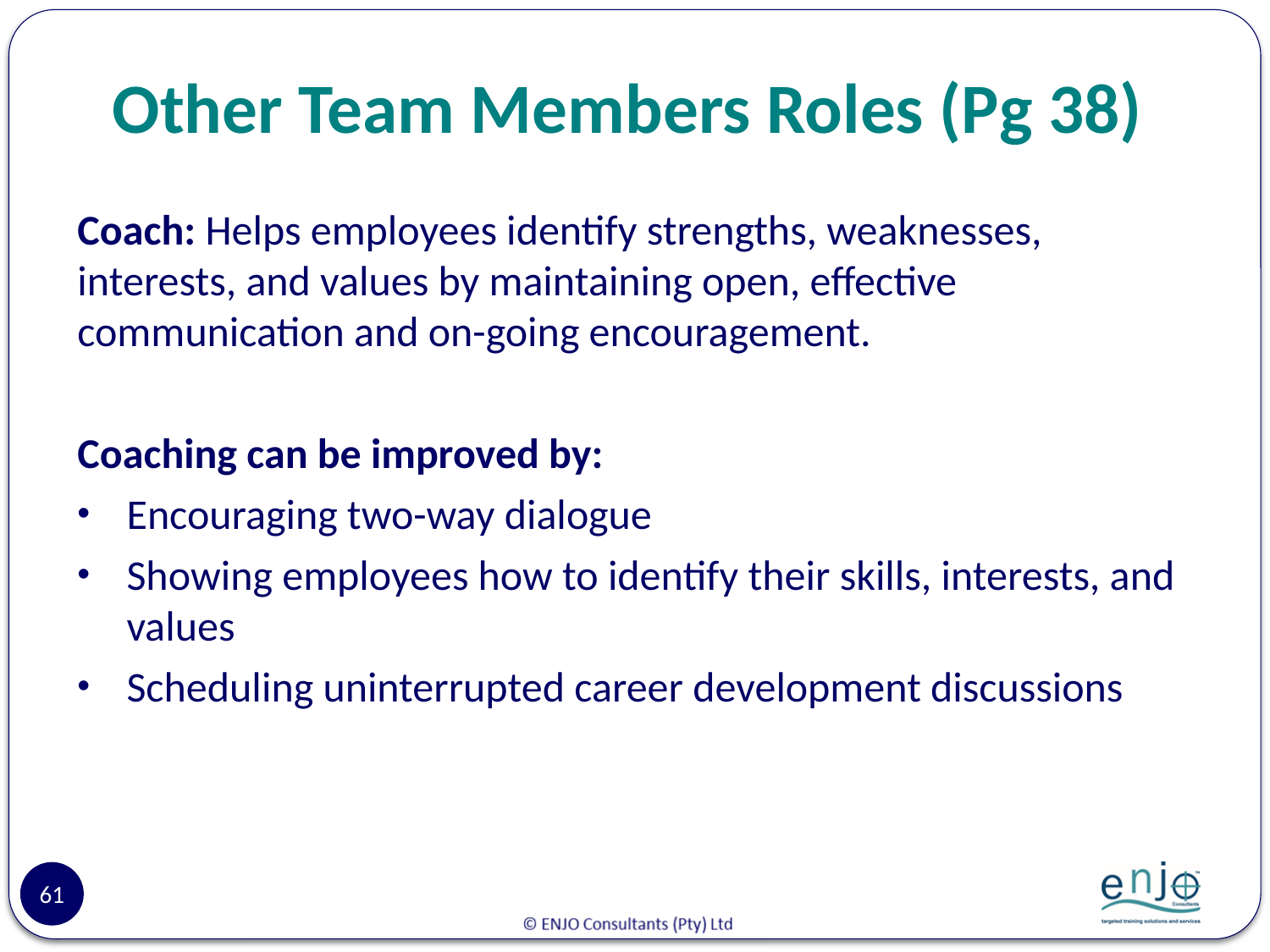

# Other Team Members Roles (Pg 38)
Coach: Helps employees identify strengths, weaknesses, interests, and values by maintaining open, effective communication and on-going encouragement.

Coaching can be improved by:
Encouraging two-way dialogue
Showing employees how to identify their skills, interests, and values
Scheduling uninterrupted career development discussions

61